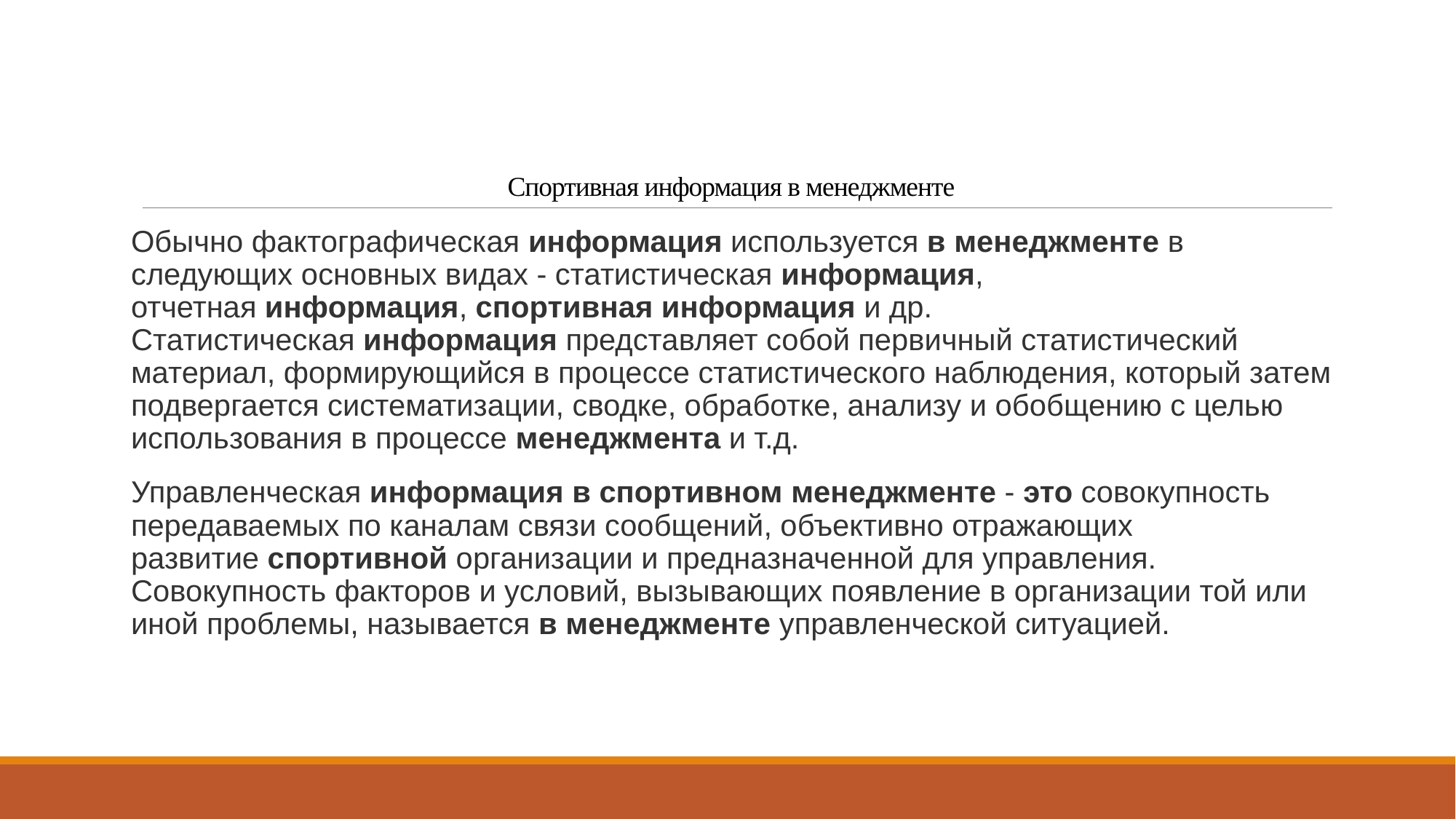

# Спортивная информация в менеджменте
Обычно фактографическая информация используется в менеджменте в следующих основных видах - статистическая информация, отчетная информация, спортивная информация и др. Статистическая информация представляет собой первичный статистический материал, формирующийся в процессе статистического наблюдения, который затем подвергается систематизации, сводке, обработке, анализу и обобщению с целью использования в процессе менеджмента и т.д.
Управленческая информация в спортивном менеджменте - это совокупность передаваемых по каналам связи сообщений, объективно отражающих развитие спортивной организации и предназначенной для управления. Совокупность факторов и условий, вызывающих появление в организации той или иной проблемы, называется в менеджменте управленческой ситуацией.